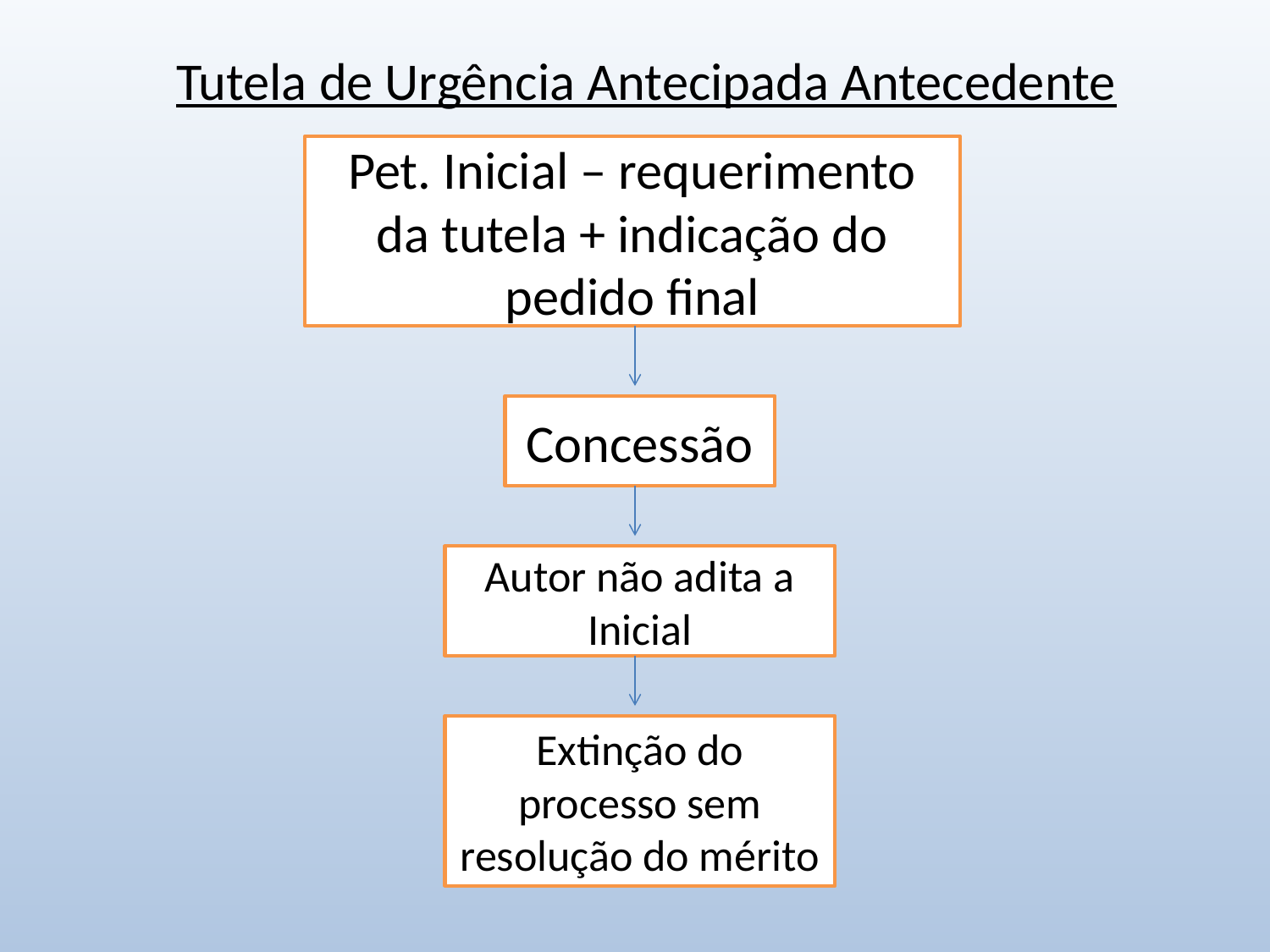

# Tutela de Urgência Antecipada Antecedente
Pet. Inicial – requerimento da tutela + indicação do pedido final
Concessão
Autor não adita a Inicial
Extinção do processo sem resolução do mérito